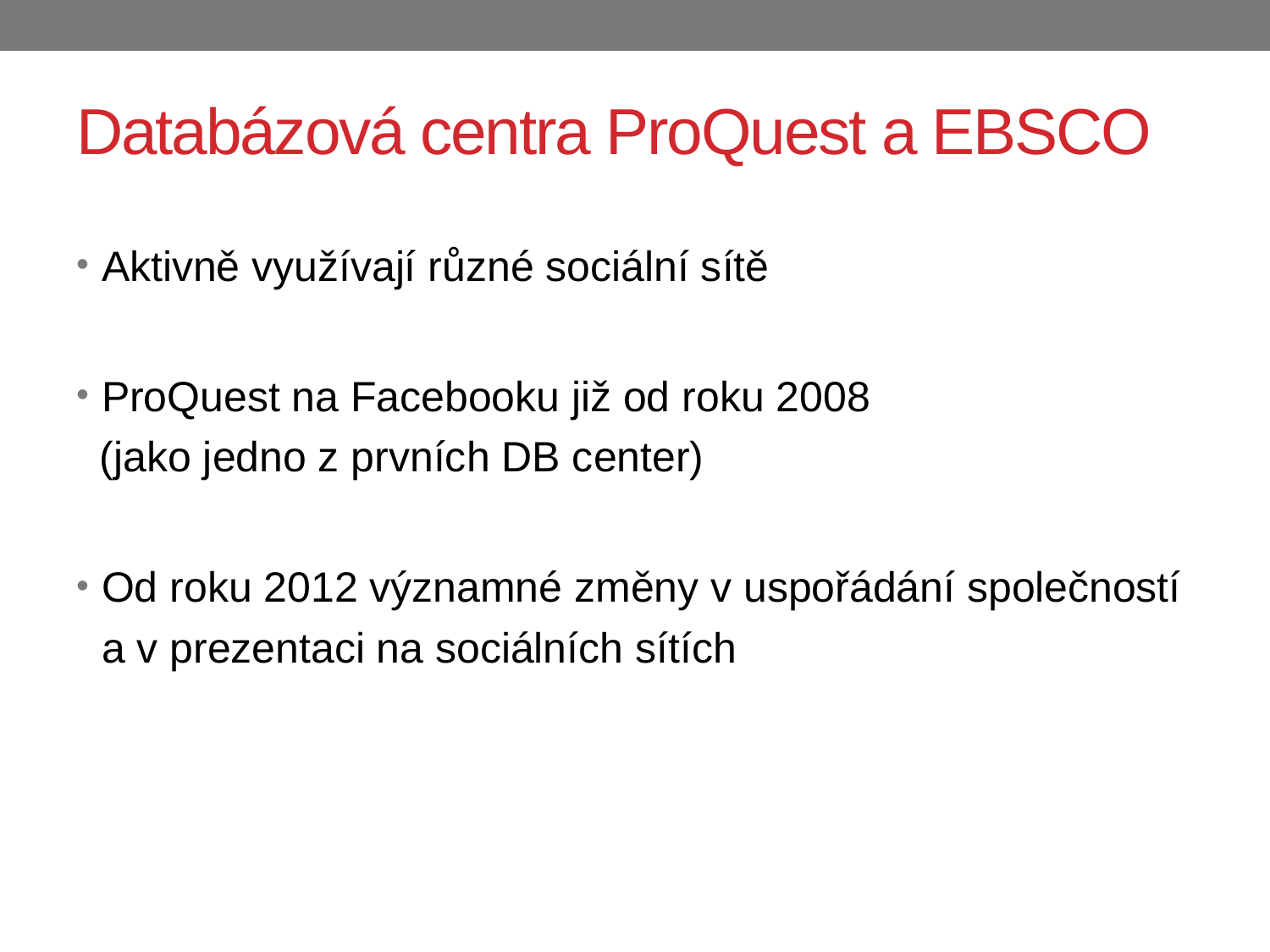

# Databázová centra ProQuest a EBSCO
Aktivně využívají různé sociální sítě

ProQuest na Facebooku již od roku 2008
  (jako jedno z prvních DB center)

Od roku 2012 významné změny v uspořádání společností a v prezentaci na sociálních sítích